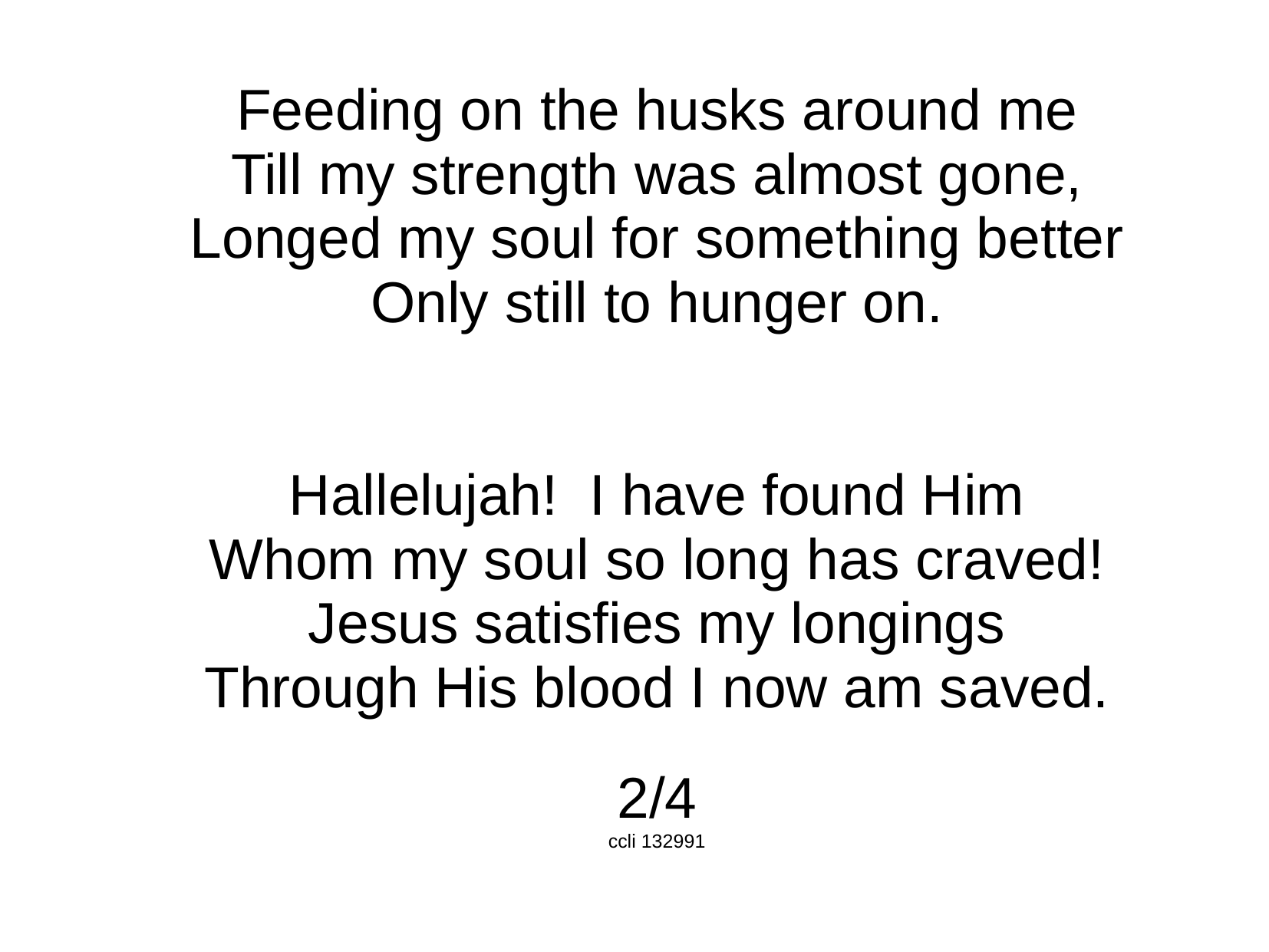

Feeding on the husks around me
Till my strength was almost gone,
Longed my soul for something better
Only still to hunger on.

Hallelujah!  I have found Him
Whom my soul so long has craved!
Jesus satisfies my longings
Through His blood I now am saved.

2/4
ccli 132991